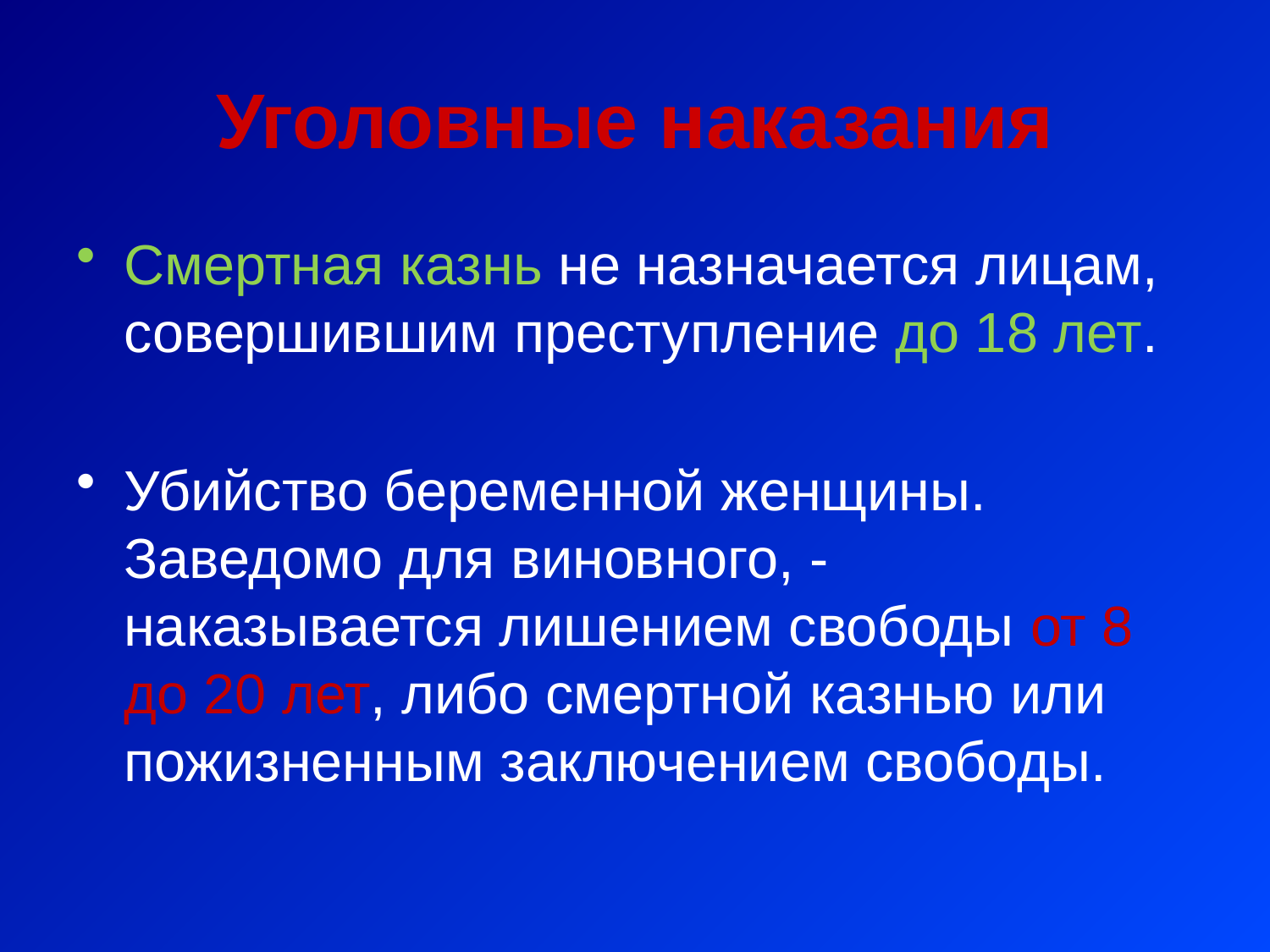

# Уголовные наказания
Смертная казнь не назначается лицам, совершившим преступление до 18 лет.

Убийство беременной женщины. Заведомо для виновного, - наказывается лишением свободы от 8 до 20 лет, либо смертной казнью или пожизненным заключением свободы.